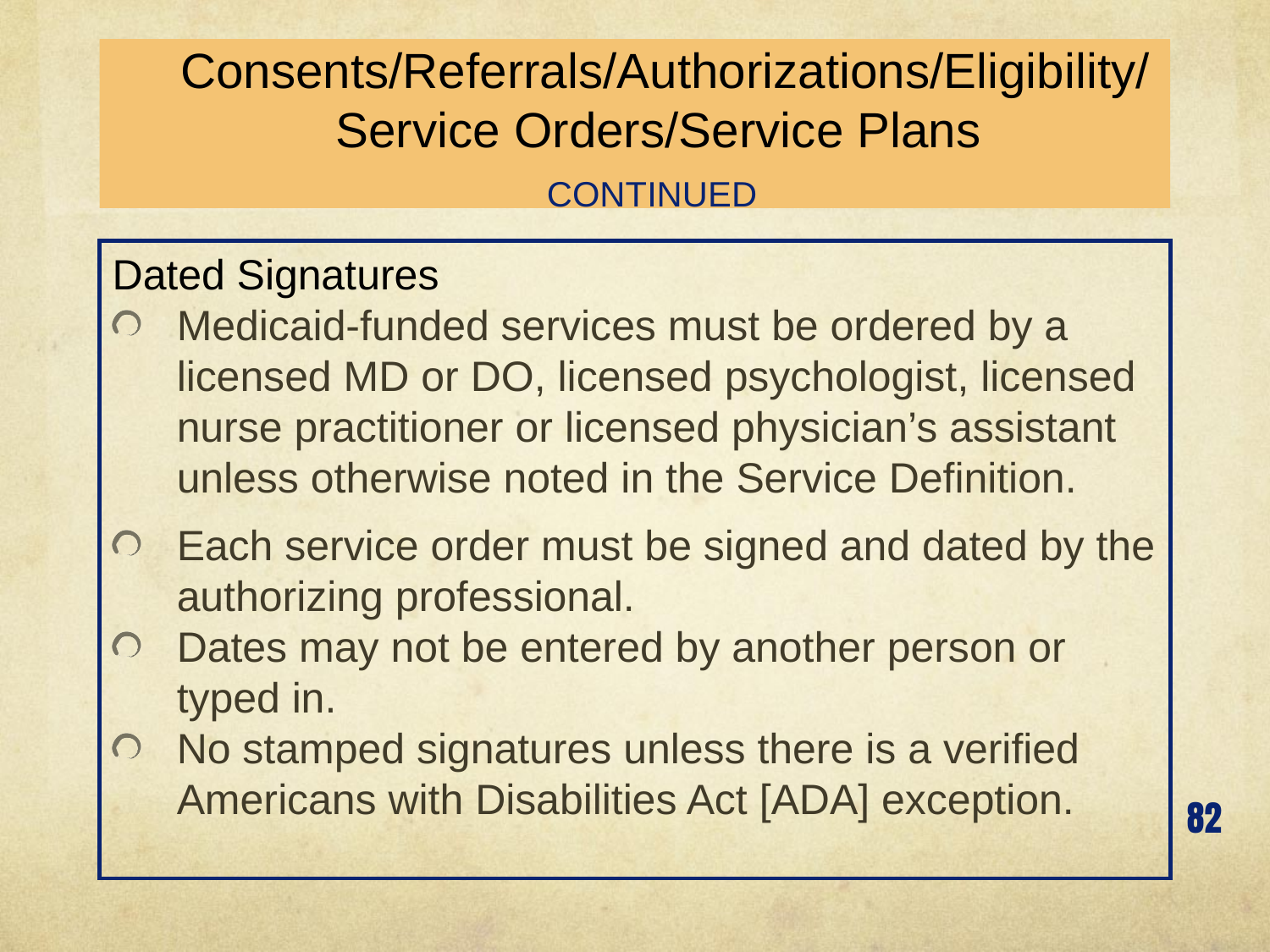

# Consents/Referrals/Authorizations/Eligibility/ Service Orders/Service Plans CONTINUED
Dated Signatures
Medicaid-funded services must be ordered by a licensed MD or DO, licensed psychologist, licensed nurse practitioner or licensed physician’s assistant unless otherwise noted in the Service Definition.

Each service order must be signed and dated by the authorizing professional.
Dates may not be entered by another person or typed in.
No stamped signatures unless there is a verified Americans with Disabilities Act [ADA] exception.

82